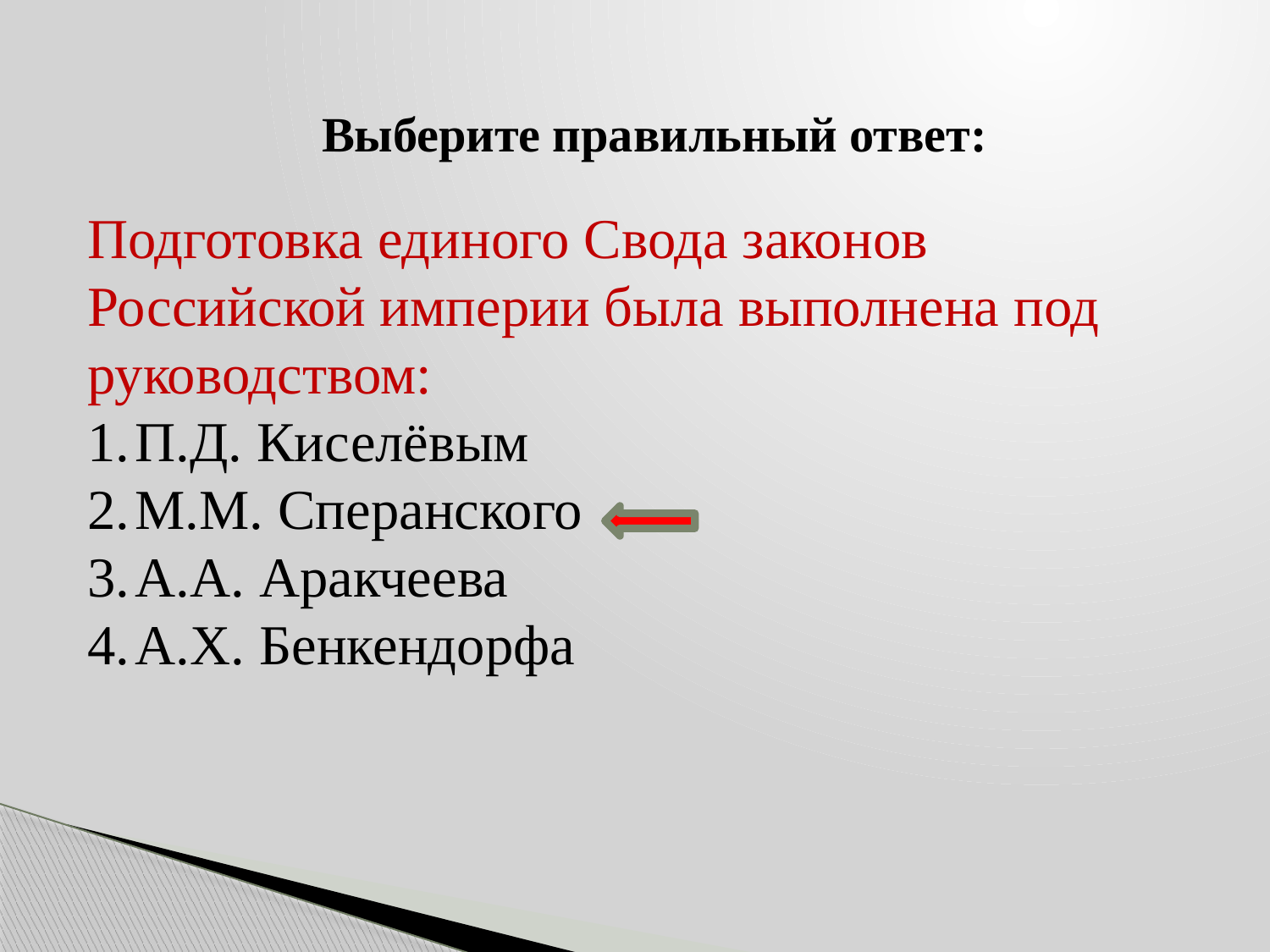

Выберите правильный ответ:
Подготовка единого Свода законов Российской империи была выполнена под руководством:
П.Д. Киселёвым
М.М. Сперанского
А.А. Аракчеева
А.Х. Бенкендорфа